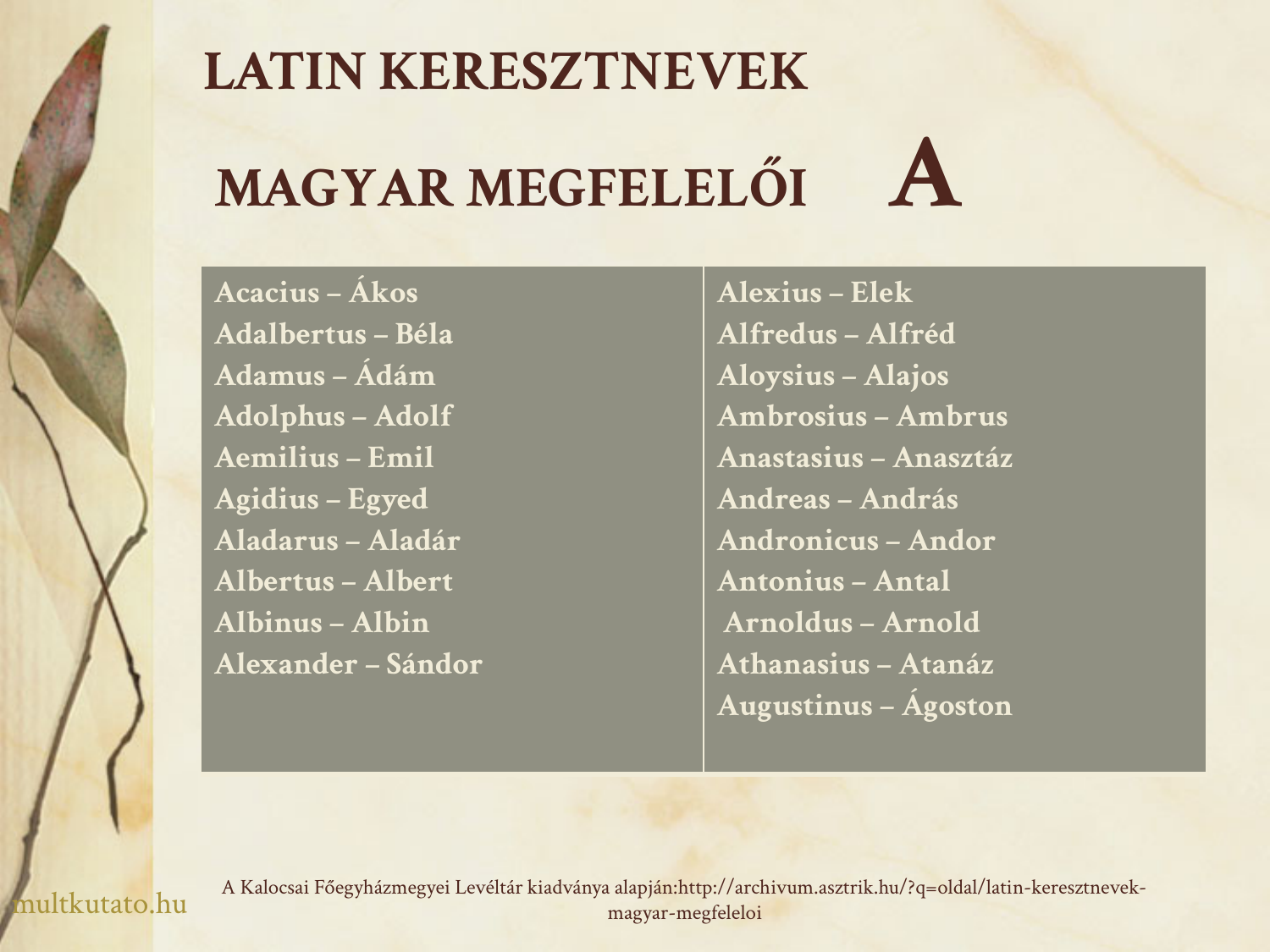

# LATIN KERESZTNEVEK MAGYAR MEGFELELŐI       A
| Acacius – Ákos Adalbertus – Béla Adamus – Ádám Adolphus – Adolf Aemilius – Emil Agidius – Egyed Aladarus – Aladár Albertus – Albert Albinus – Albin Alexander – Sándor | Alexius – Elek Alfredus – Alfréd Aloysius – Alajos Ambrosius – Ambrus Anastasius – Anasztáz Andreas – András Andronicus – Andor Antonius – Antal Arnoldus – Arnold Athanasius – Atanáz Augustinus – Ágoston |
| --- | --- |
A Kalocsai Főegyházmegyei Levéltár kiadványa alapján:http://archivum.asztrik.hu/?q=oldal/latin-keresztnevek-magyar-megfeleloi
multkutato.hu